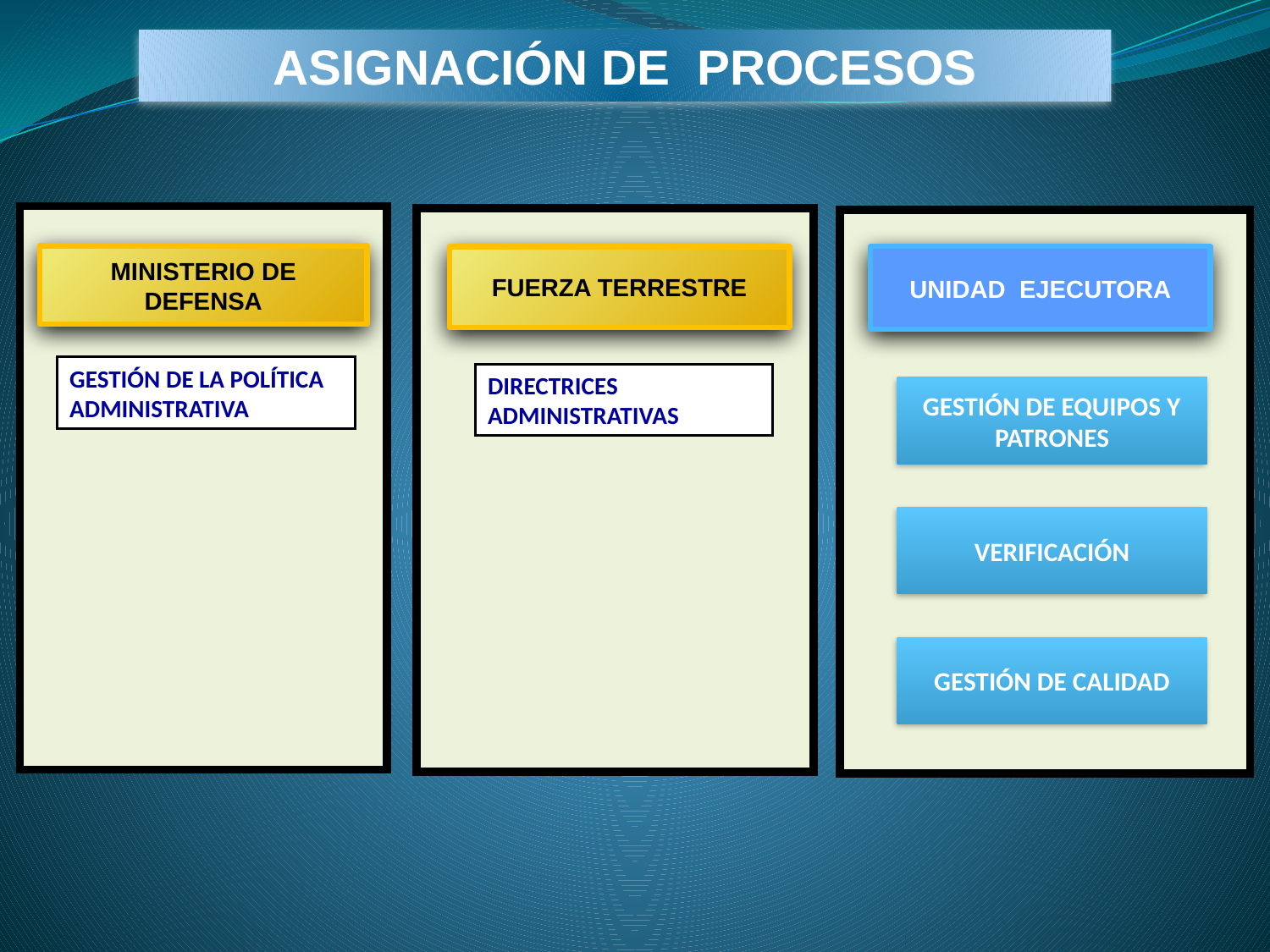

ASIGNACIÓN DE  PROCESOS

MINISTERIO DE DEFENSA
UNIDAD  EJECUTORA
FUERZA TERRESTRE
GESTIÓN DE LA POLÍTICA ADMINISTRATIVA
DIRECTRICES ADMINISTRATIVAS
GESTIÓN DE EQUIPOS Y PATRONES
VERIFICACIÓN
GESTIÓN DE CALIDAD